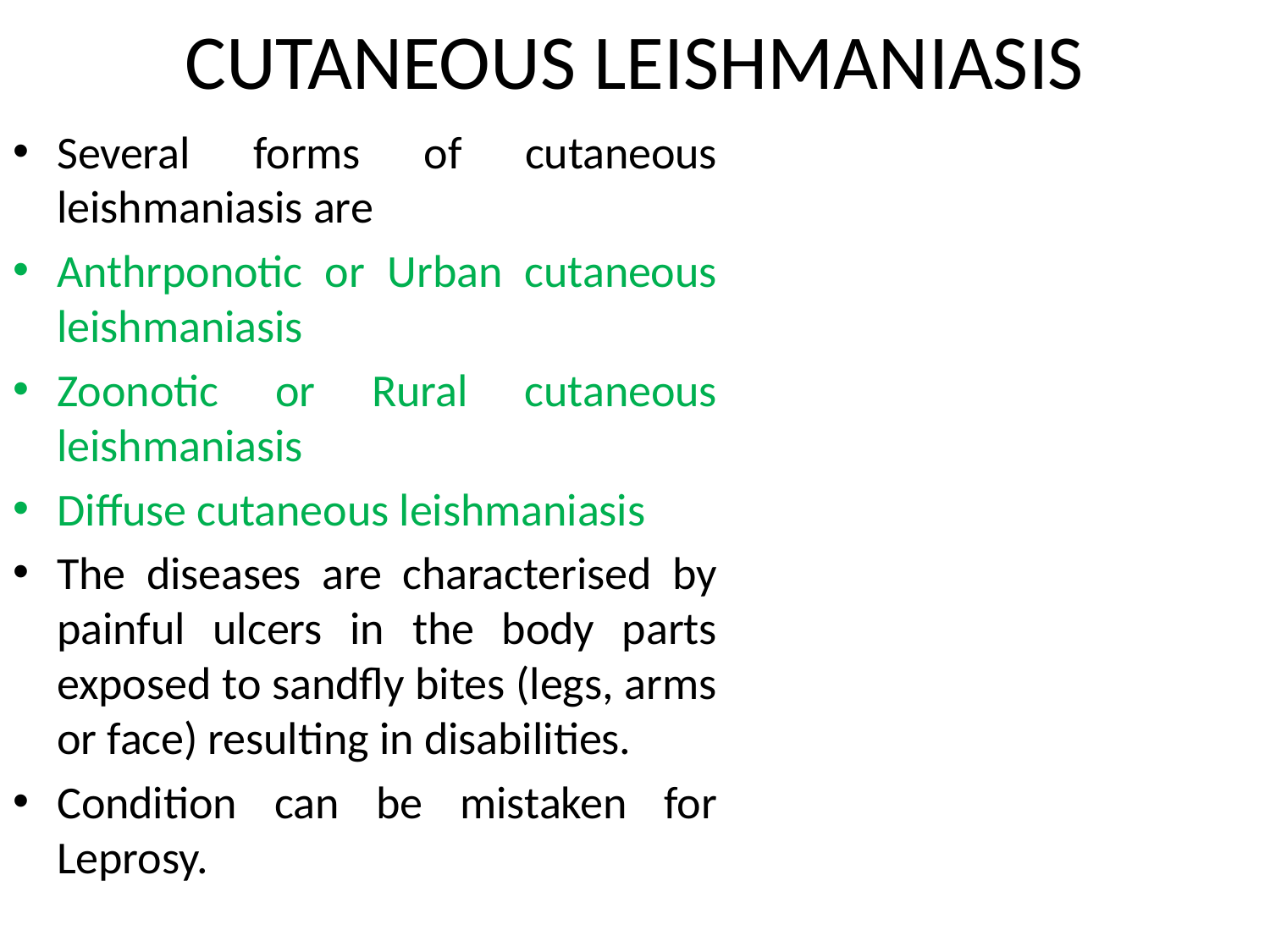

# CUTANEOUS LEISHMANIASIS
Several forms of cutaneous leishmaniasis are
Anthrponotic or Urban cutaneous leishmaniasis
Zoonotic or Rural cutaneous leishmaniasis
Diffuse cutaneous leishmaniasis
The diseases are characterised by painful ulcers in the body parts exposed to sandfly bites (legs, arms or face) resulting in disabilities.
Condition can be mistaken for Leprosy.